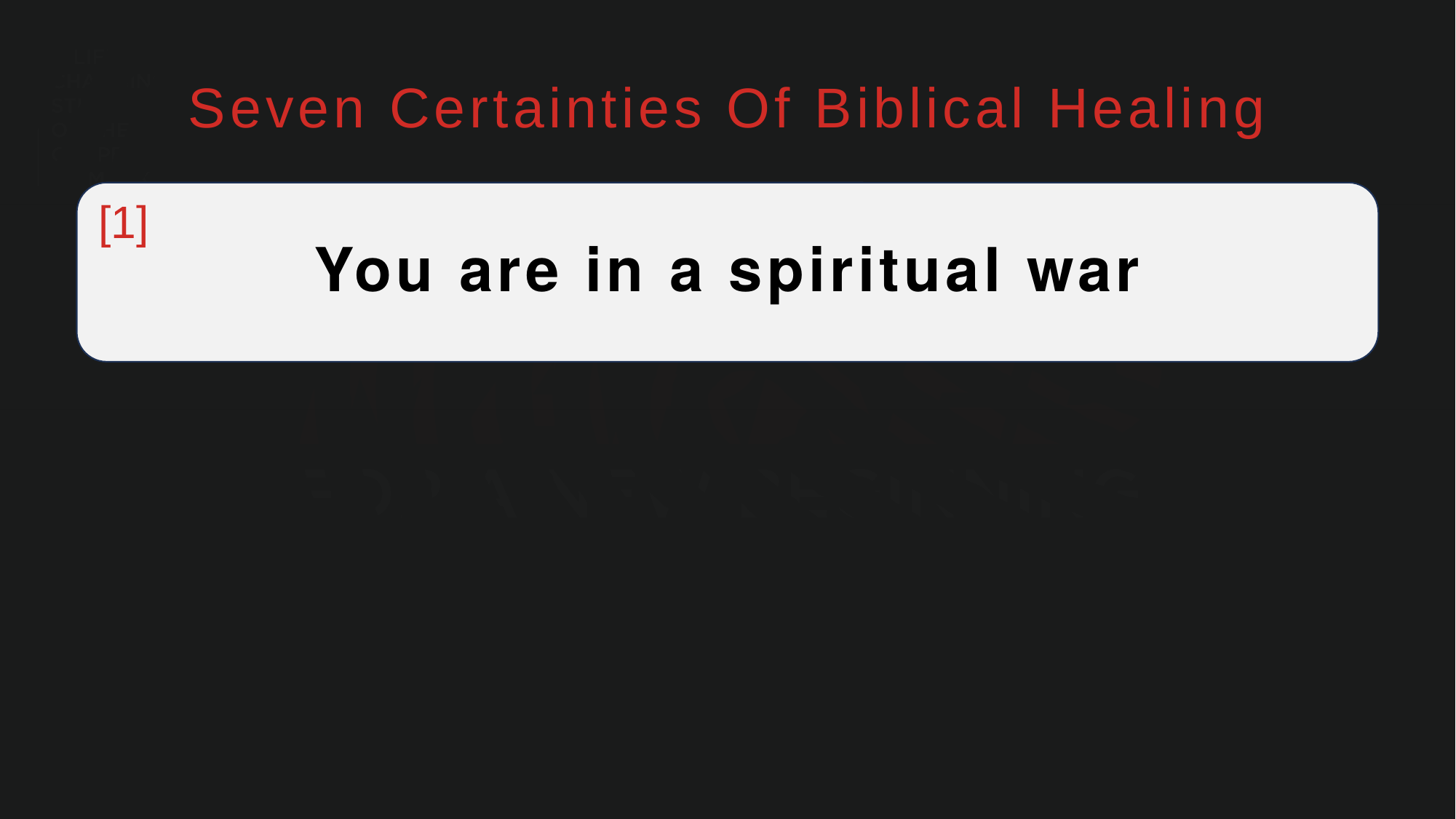

Seven Certainties Of Biblical Healing

[1]
You are in a spiritual war